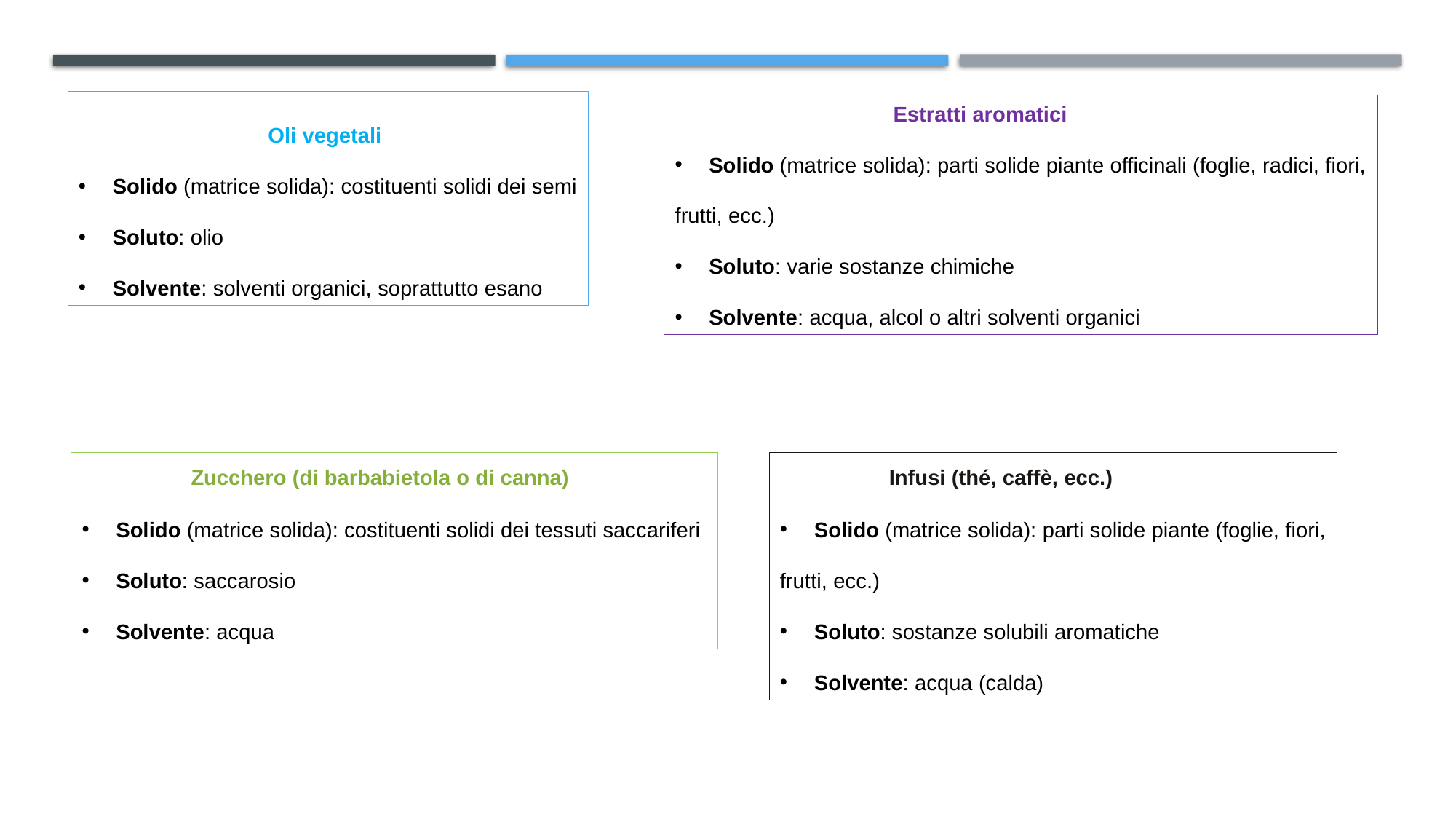

Oli vegetali
Solido (matrice solida): costituenti solidi dei semi
Soluto: olio
Solvente: solventi organici, soprattutto esano
		Estratti aromatici
Solido (matrice solida): parti solide piante officinali (foglie, radici, fiori,
frutti, ecc.)
Soluto: varie sostanze chimiche
Solvente: acqua, alcol o altri solventi organici
	Zucchero (di barbabietola o di canna)
Solido (matrice solida): costituenti solidi dei tessuti saccariferi
Soluto: saccarosio
Solvente: acqua
	Infusi (thé, caffè, ecc.)
Solido (matrice solida): parti solide piante (foglie, fiori,
frutti, ecc.)
Soluto: sostanze solubili aromatiche
Solvente: acqua (calda)